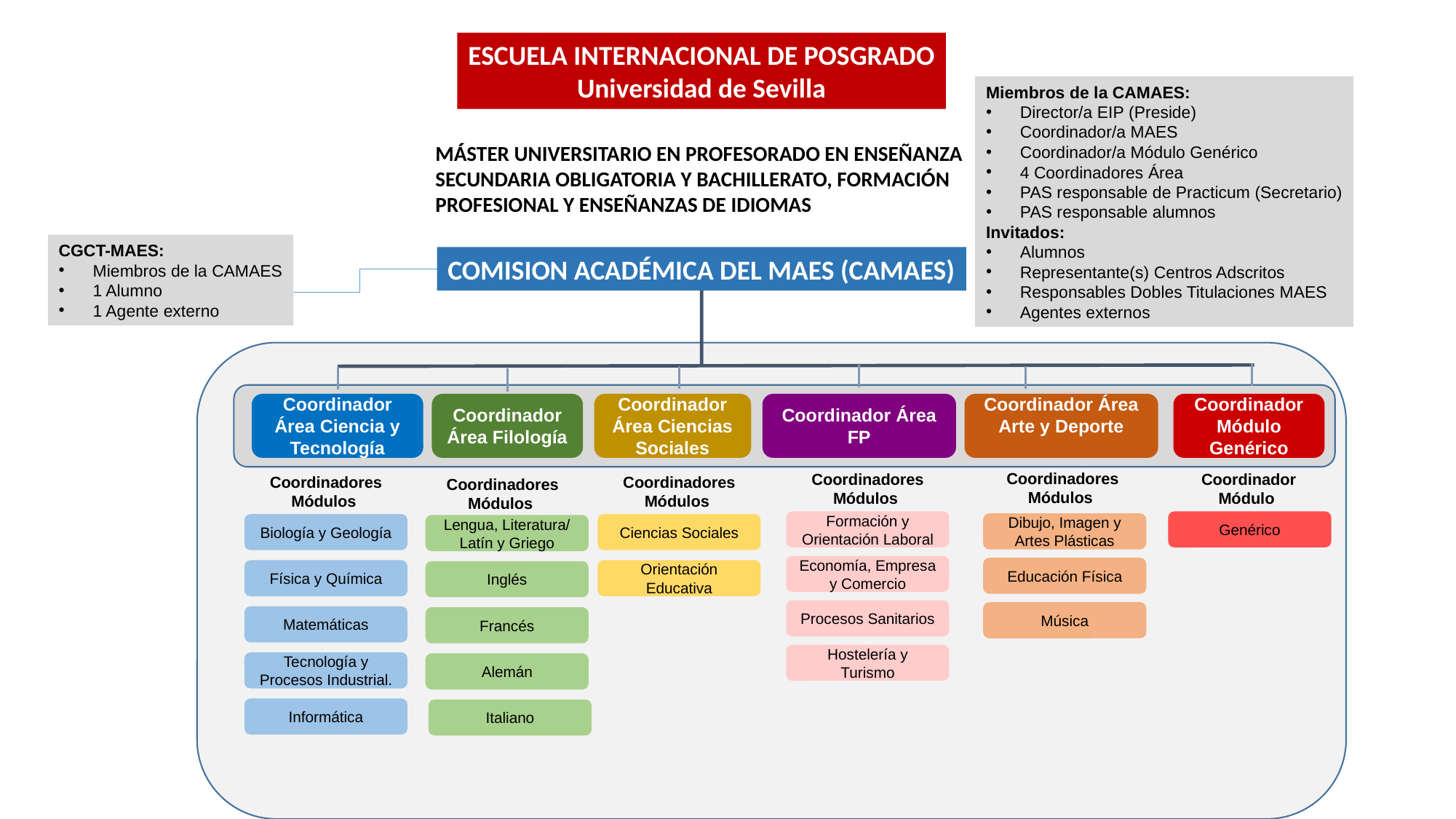

ESCUELA INTERNACIONAL DE POSGRADO
Universidad de Sevilla
Miembros de la CAMAES:
Director/a EIP (Preside)
Coordinador/a MAES
Coordinador/a Módulo Genérico
4 Coordinadores Área
PAS responsable de Practicum (Secretario)
PAS responsable alumnos
Invitados:
Alumnos
Representante(s) Centros Adscritos
Responsables Dobles Titulaciones MAES
Agentes externos
MÁSTER UNIVERSITARIO EN PROFESORADO EN ENSEÑANZA SECUNDARIA OBLIGATORIA Y BACHILLERATO, FORMACIÓN PROFESIONAL Y ENSEÑANZAS DE IDIOMAS
CGCT-MAES:
Miembros de la CAMAES
1 Alumno
1 Agente externo
COMISION ACADÉMICA DEL MAES (CAMAES)

Coordinador Área Ciencia y Tecnología
Coordinador Área Filología
Coordinador Área Ciencias Sociales
Coordinador Área FP
Coordinador Módulo Genérico
Coordinadores Módulos
Formación y Orientación Laboral
Dibujo, Imagen y Artes Plásticas
Economía, Empresa y Comercio
Educación Física
Procesos Sanitarios
Música
Hostelería y Turismo
Coordinador Módulo
Genérico
Coordinadores Módulos
Ciencias Sociales
Orientación Educativa
Coordinadores Módulos
Biología y Geología
Física y Química
Matemáticas
Tecnología y Procesos Industrial.
Informática
Coordinadores Módulos

Lengua, Literatura/ Latín y Griego
Inglés
Francés
Alemán
Italiano
Coordinador Área Arte y Deporte

Coordinadores Módulos